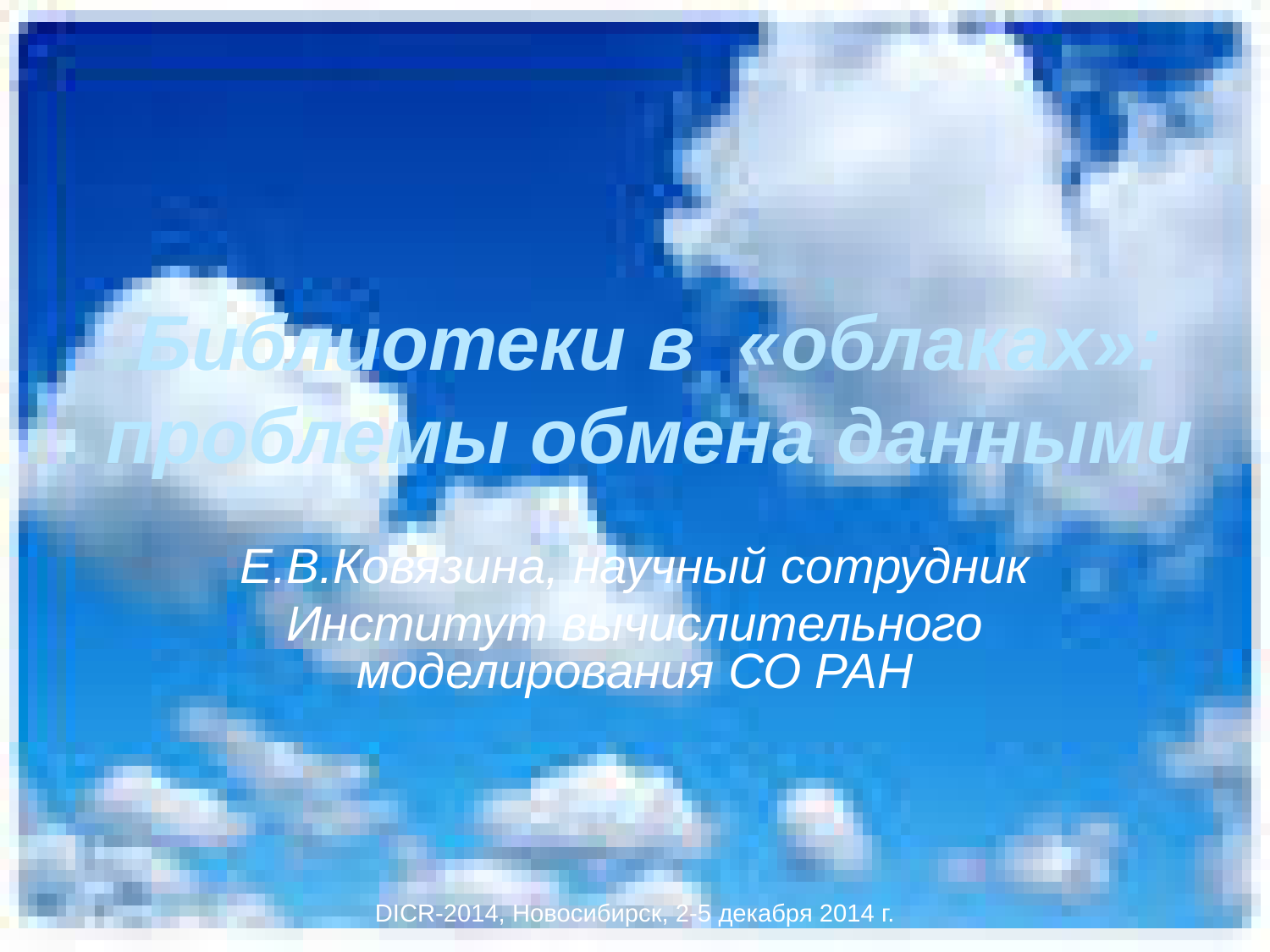

# Библиотеки в  «облаках»: проблемы обмена данными
Е.В.Ковязина, научный сотрудник
Институт вычислительного моделирования СО РАН
DICR-2014, Новосибирск, 2-5 декабря 2014 г.